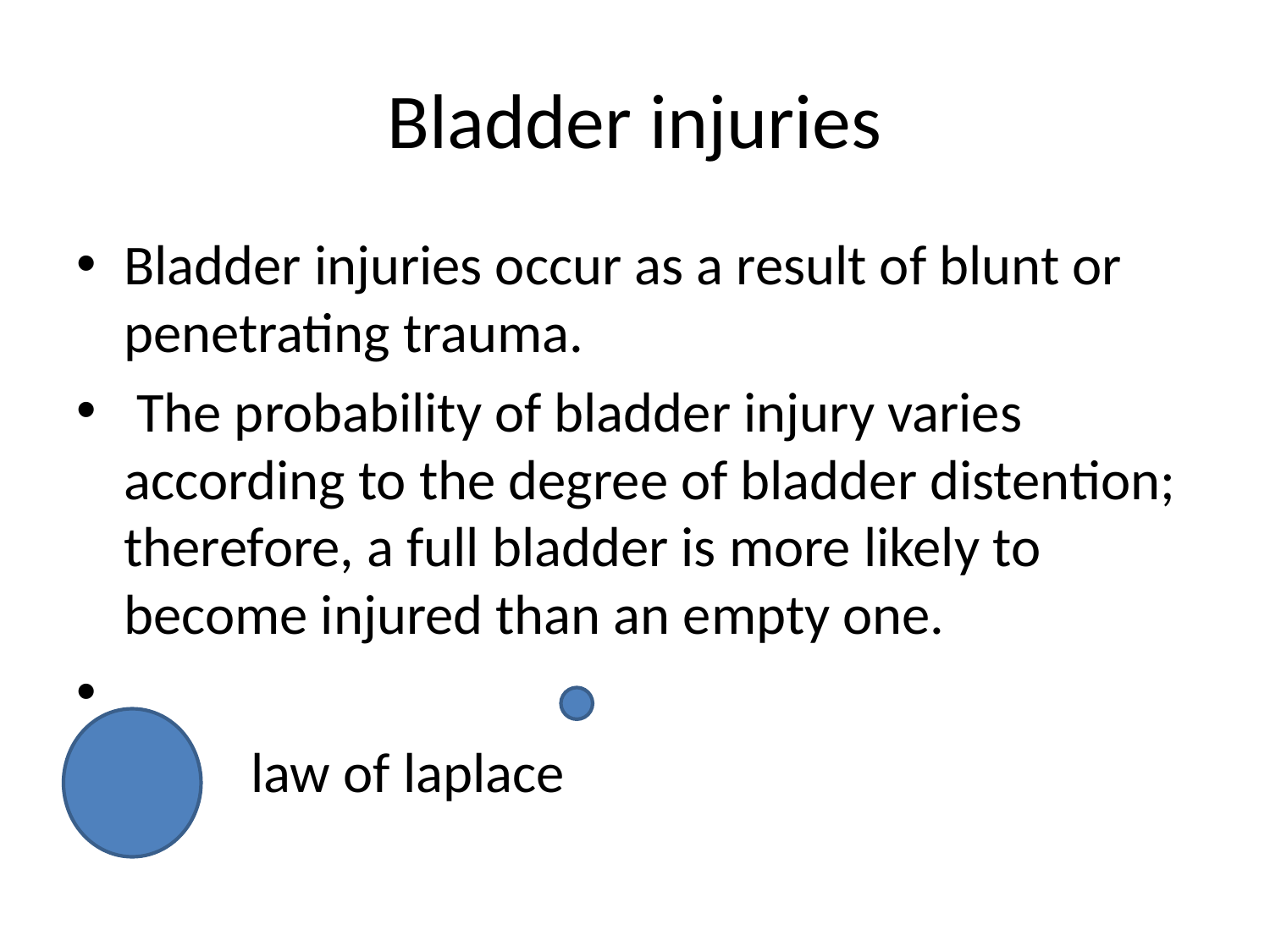

# Bladder injuries
Bladder injuries occur as a result of blunt or penetrating trauma.
 The probability of bladder injury varies according to the degree of bladder distention; therefore, a full bladder is more likely to become injured than an empty one.

La      law of laplace